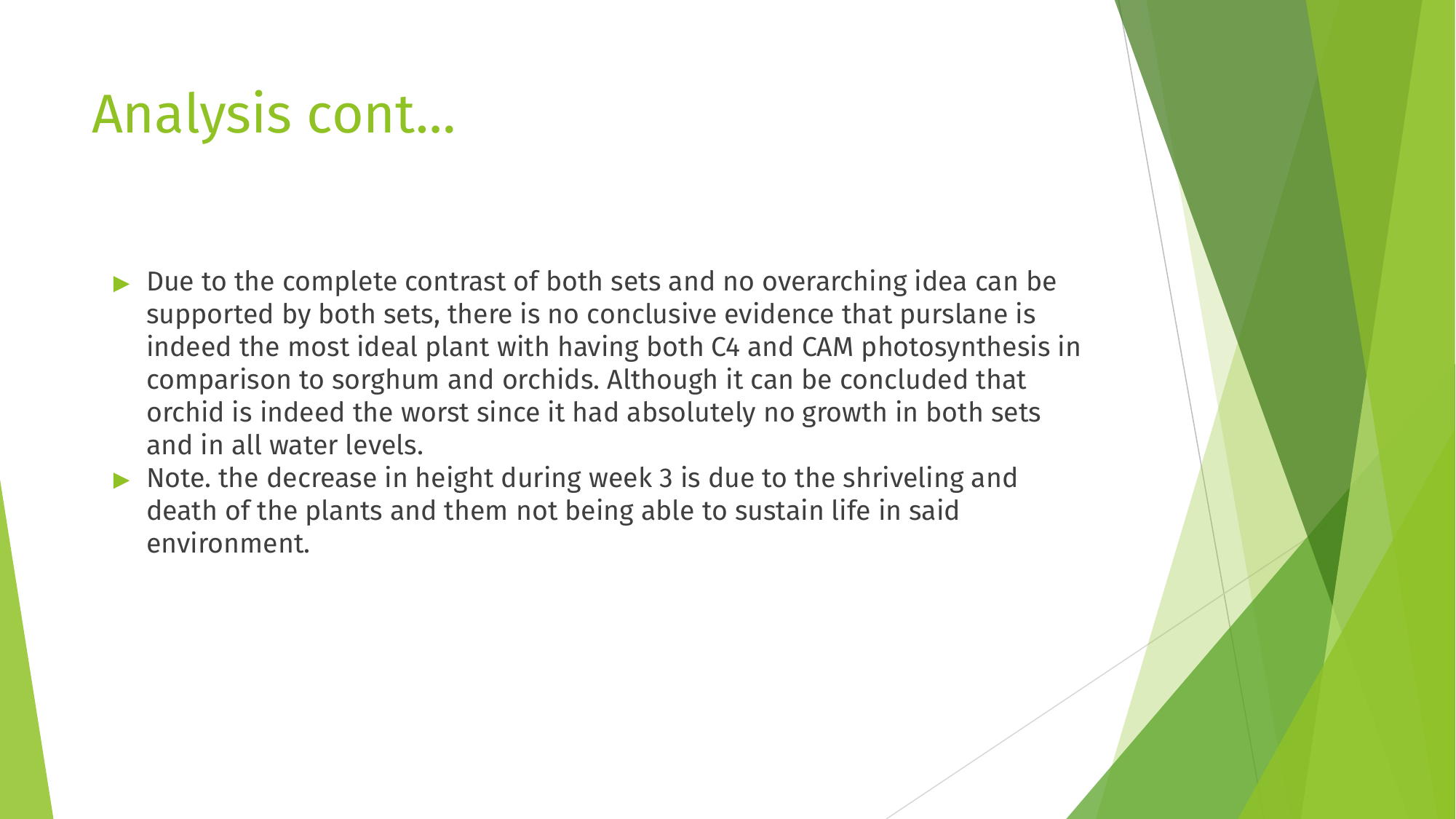

# Analysis cont…
Due to the complete contrast of both sets and no overarching idea can be supported by both sets, there is no conclusive evidence that purslane is indeed the most ideal plant with having both C4 and CAM photosynthesis in comparison to sorghum and orchids. Although it can be concluded that orchid is indeed the worst since it had absolutely no growth in both sets and in all water levels.
Note. the decrease in height during week 3 is due to the shriveling and death of the plants and them not being able to sustain life in said environment.